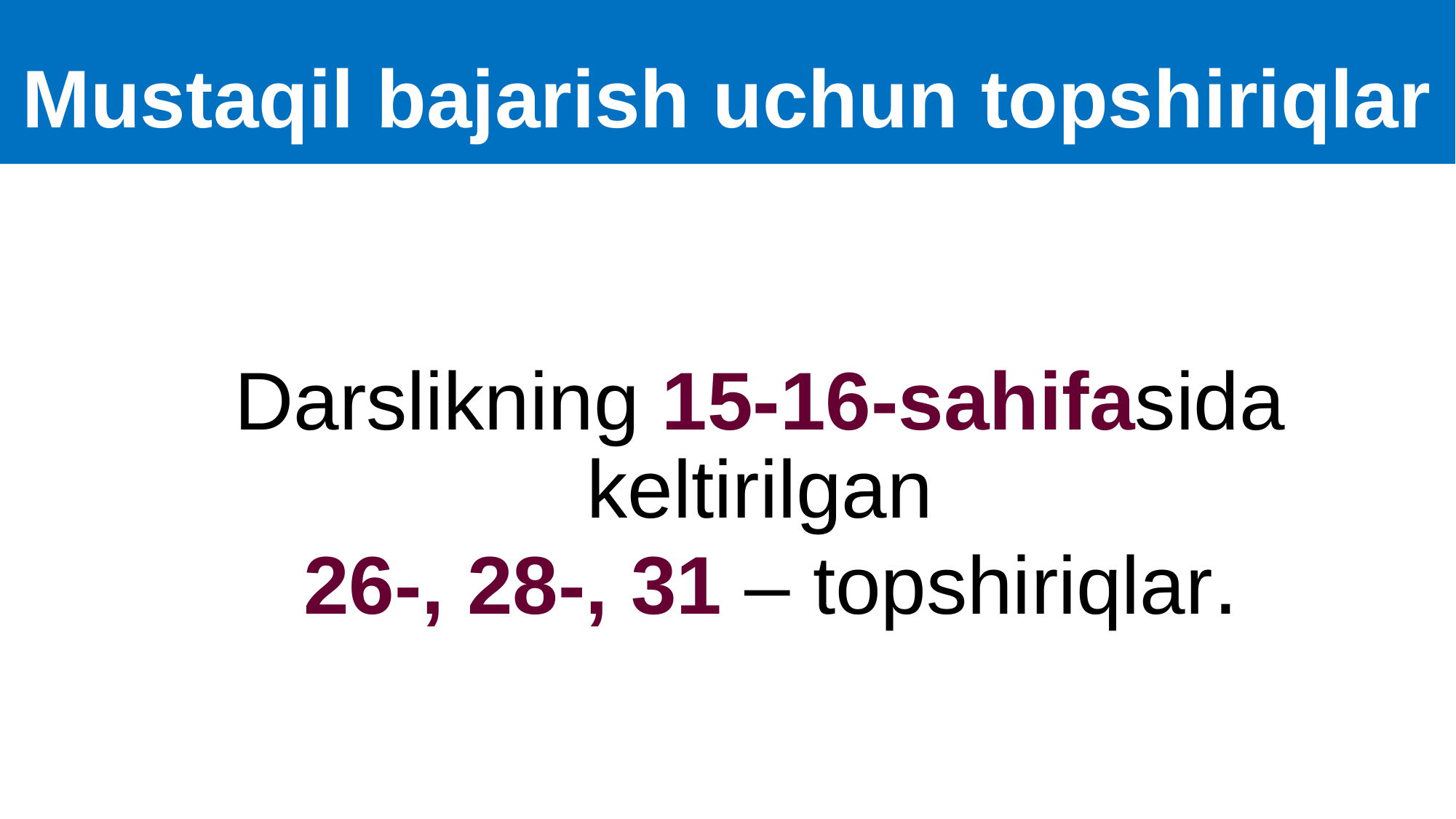

Mustaqil bajarish uchun topshiriqlar
# Darslikning 15-16-sahifasida keltirilgan 26-, 28-, 31 – topshiriqlar.